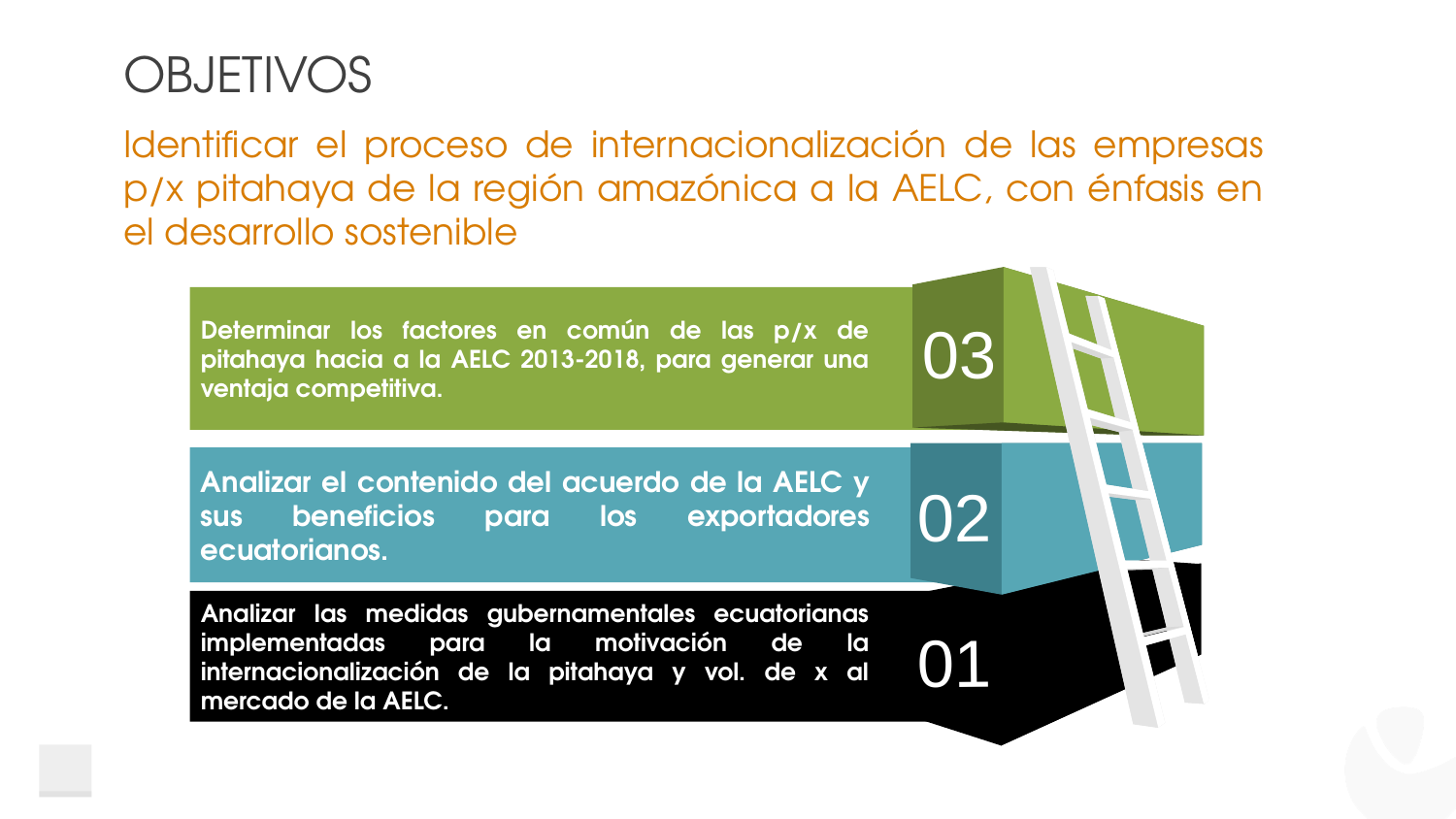

# OBJETIVOS
Identificar el proceso de internacionalización de las empresas p/x pitahaya de la región amazónica a la AELC, con énfasis en el desarrollo sostenible

Determinar los factores en común de las p/x de pitahaya hacia a la AELC 2013-2018, para generar una ventaja competitiva.
03
02

Analizar el contenido del acuerdo de la AELC y sus beneficios para los exportadores ecuatorianos.

Analizar las medidas gubernamentales ecuatorianas implementadas para la motivación de la internacionalización de la pitahaya y vol. de x al mercado de la AELC.
01